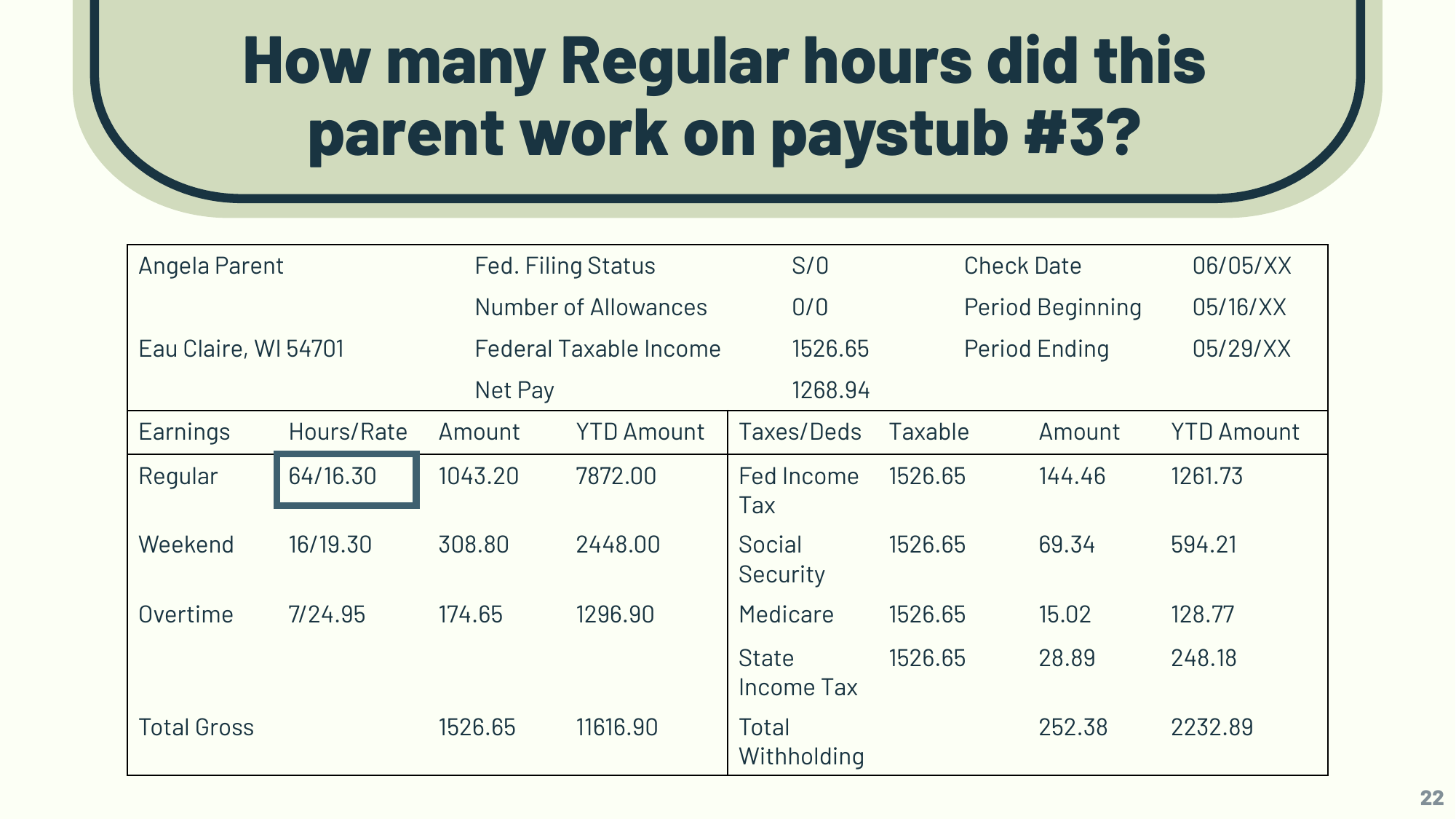

# How many Regular hours did this parent work on paystub #3?
| Angela Parent | Fed. Filing Status | S/0 | Check Date | 06/05/XX |
| --- | --- | --- | --- | --- |
|  | Number of Allowances | 0/0 | Period Beginning | 05/16/XX |
| Eau Claire, WI 54701 | Federal Taxable Income | 1526.65 | Period Ending | 05/29/XX |
|  | Net Pay | 1268.94 |  |  |

| Earnings | Hours/Rate | Amount | YTD Amount | Taxes/Deds | Taxable | Amount | YTD Amount |
| --- | --- | --- | --- | --- | --- | --- | --- |
| Regular | 64/16.30 | 1043.20 | 7872.00 | Fed Income Tax | 1526.65 | 144.46 | 1261.73 |
| Weekend | 16/19.30 | 308.80 | 2448.00 | Social Security | 1526.65 | 69.34 | 594.21 |
| Overtime | 7/24.95 | 174.65 | 1296.90 | Medicare | 1526.65 | 15.02 | 128.77 |
|  |  |  |  | State Income Tax | 1526.65 | 28.89 | 248.18 |
| Total Gross |  | 1526.65 | 11616.90 | Total Withholding |  | 252.38 | 2232.89 |

22